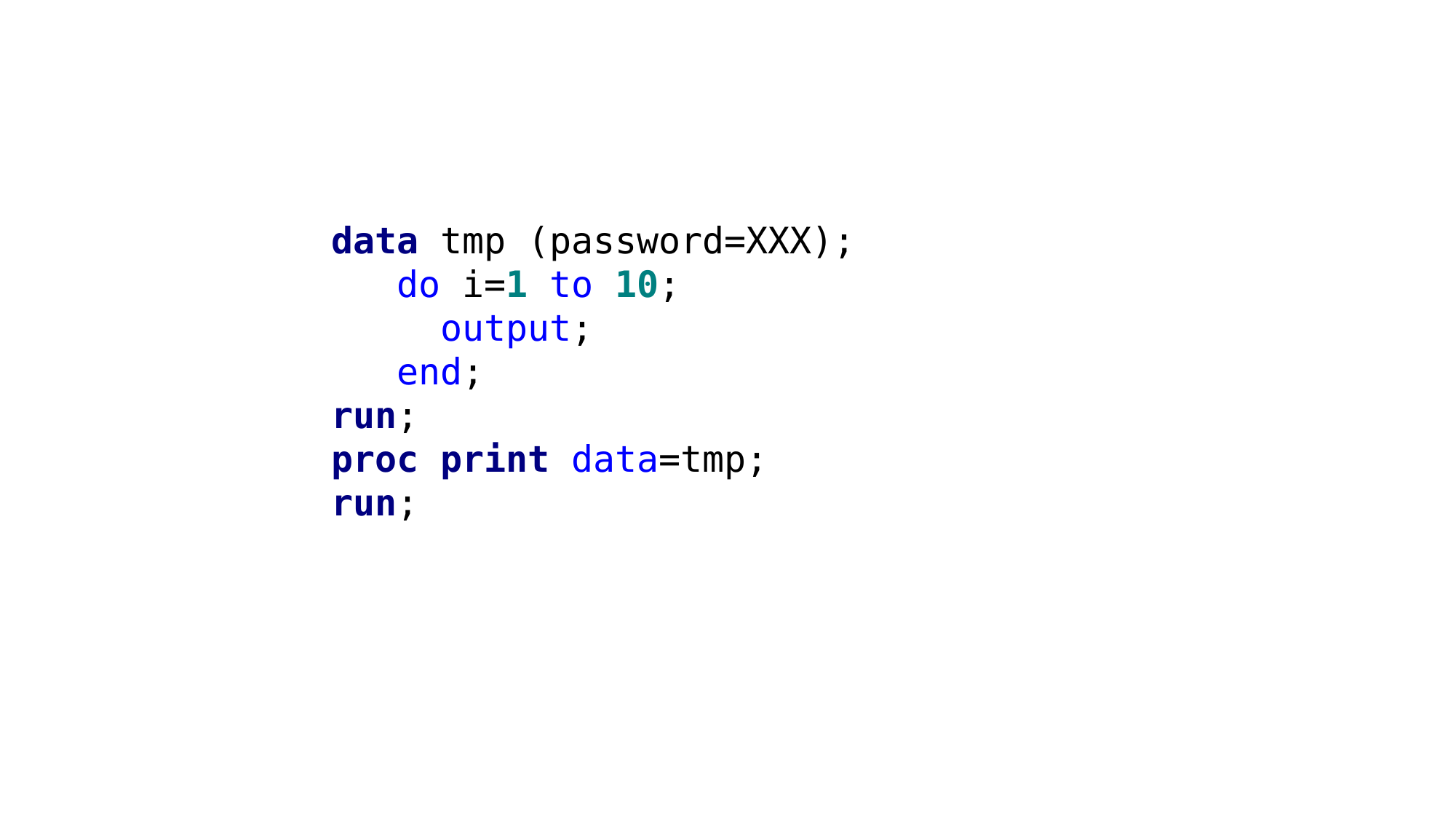

data tmp (password=XXX);
   do i=1 to 10;
   	output;
   end;
run;
proc print data=tmp;
run;